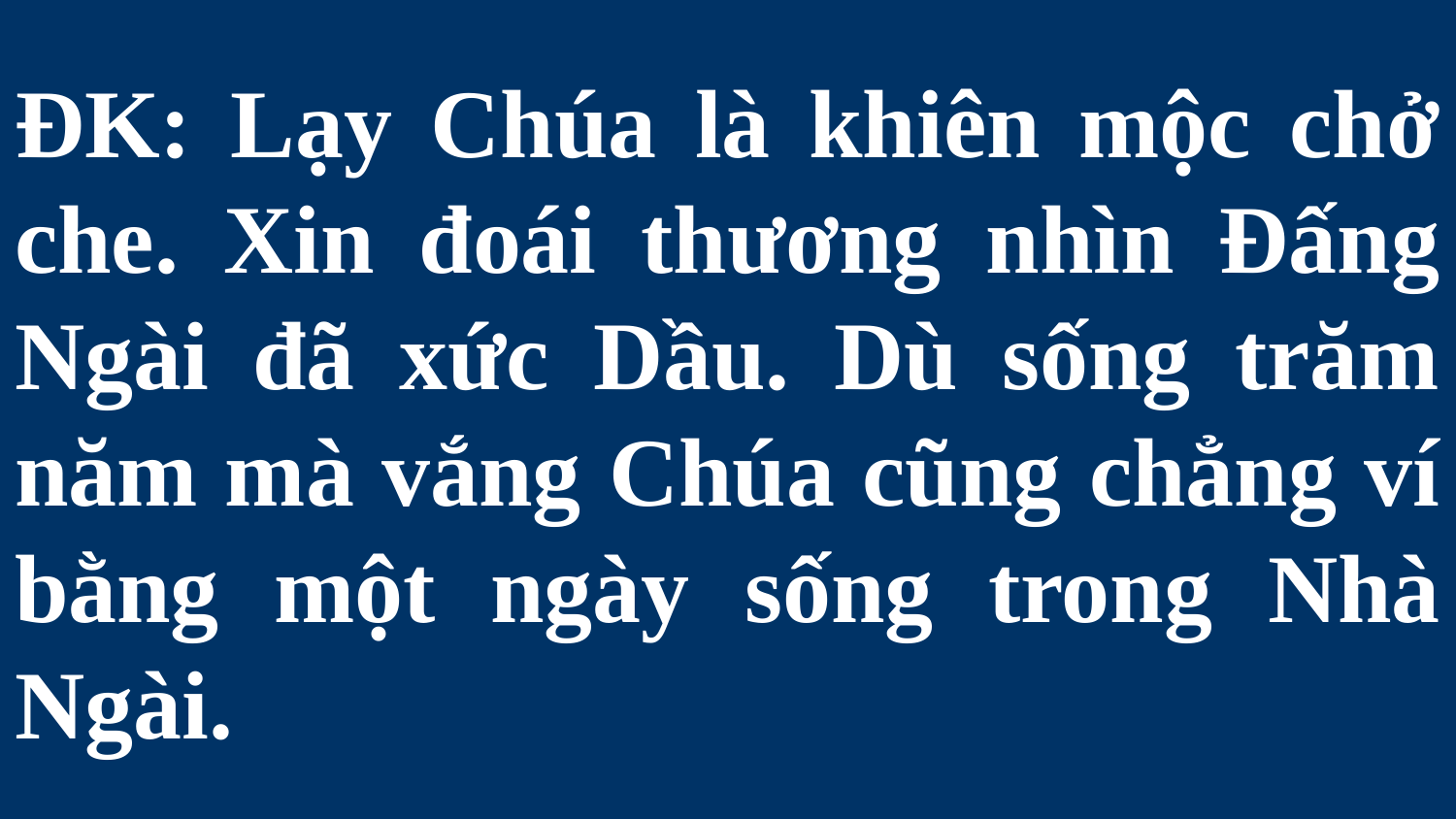

# ĐK: Lạy Chúa là khiên mộc chở che. Xin đoái thương nhìn Đấng Ngài đã xức Dầu. Dù sống trăm năm mà vắng Chúa cũng chẳng ví bằng một ngày sống trong Nhà Ngài.